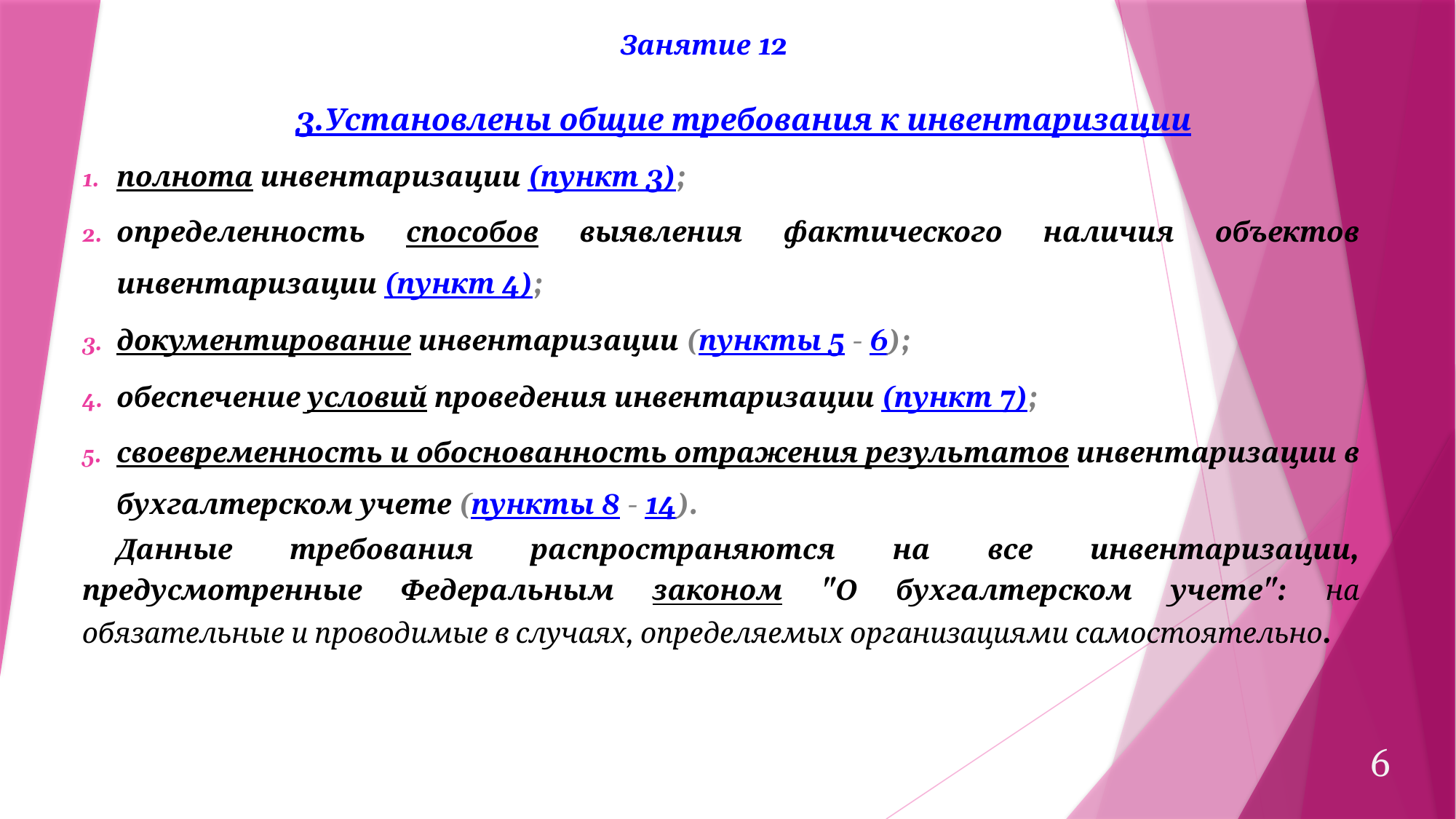

Занятие 12
3.Установлены общие требования к инвентаризации
полнота инвентаризации (пункт 3);
определенность способов выявления фактического наличия объектов инвентаризации (пункт 4);
документирование инвентаризации (пункты 5 - 6);
обеспечение условий проведения инвентаризации (пункт 7);
своевременность и обоснованность отражения результатов инвентаризации в бухгалтерском учете (пункты 8 - 14).
Данные требования распространяются на все инвентаризации, предусмотренные Федеральным законом "О бухгалтерском учете": на обязательные и проводимые в случаях, определяемых организациями самостоятельно.

6